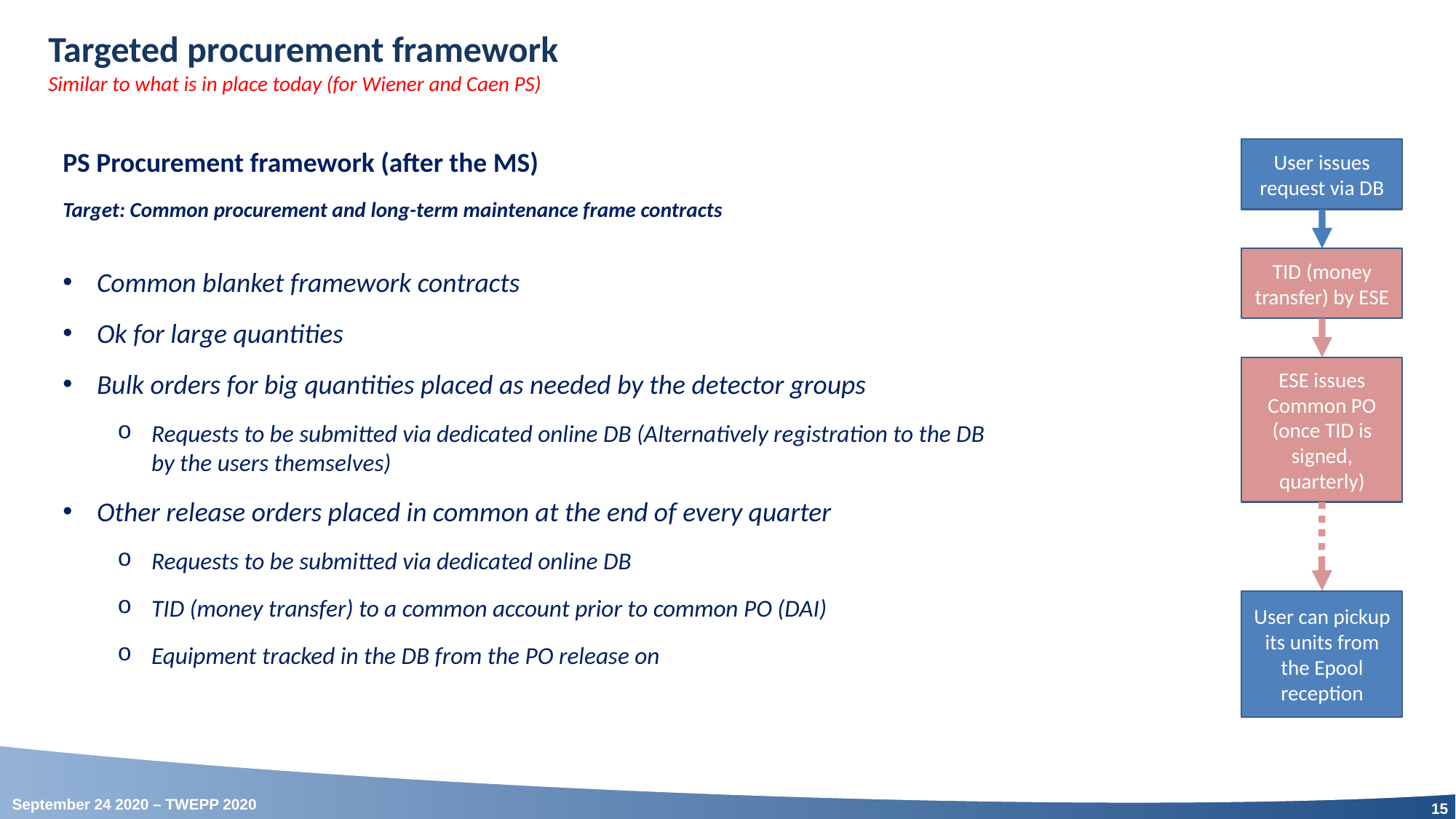

Targeted procurement framework
Similar to what is in place today (for Wiener and Caen PS)

User issues request via DB
PS Procurement framework (after the MS)
Target: Common procurement and long-term maintenance frame contracts
Common blanket framework contracts
Ok for large quantities
Bulk orders for big quantities placed as needed by the detector groups
Requests to be submitted via dedicated online DB (Alternatively registration to the DB by the users themselves)
Other release orders placed in common at the end of every quarter
Requests to be submitted via dedicated online DB
TID (money transfer) to a common account prior to common PO (DAI)
Equipment tracked in the DB from the PO release on

TID (money transfer) by ESE
ESE issues Common PO (once TID is signed, quarterly)
User can pickup its units from the Epool reception